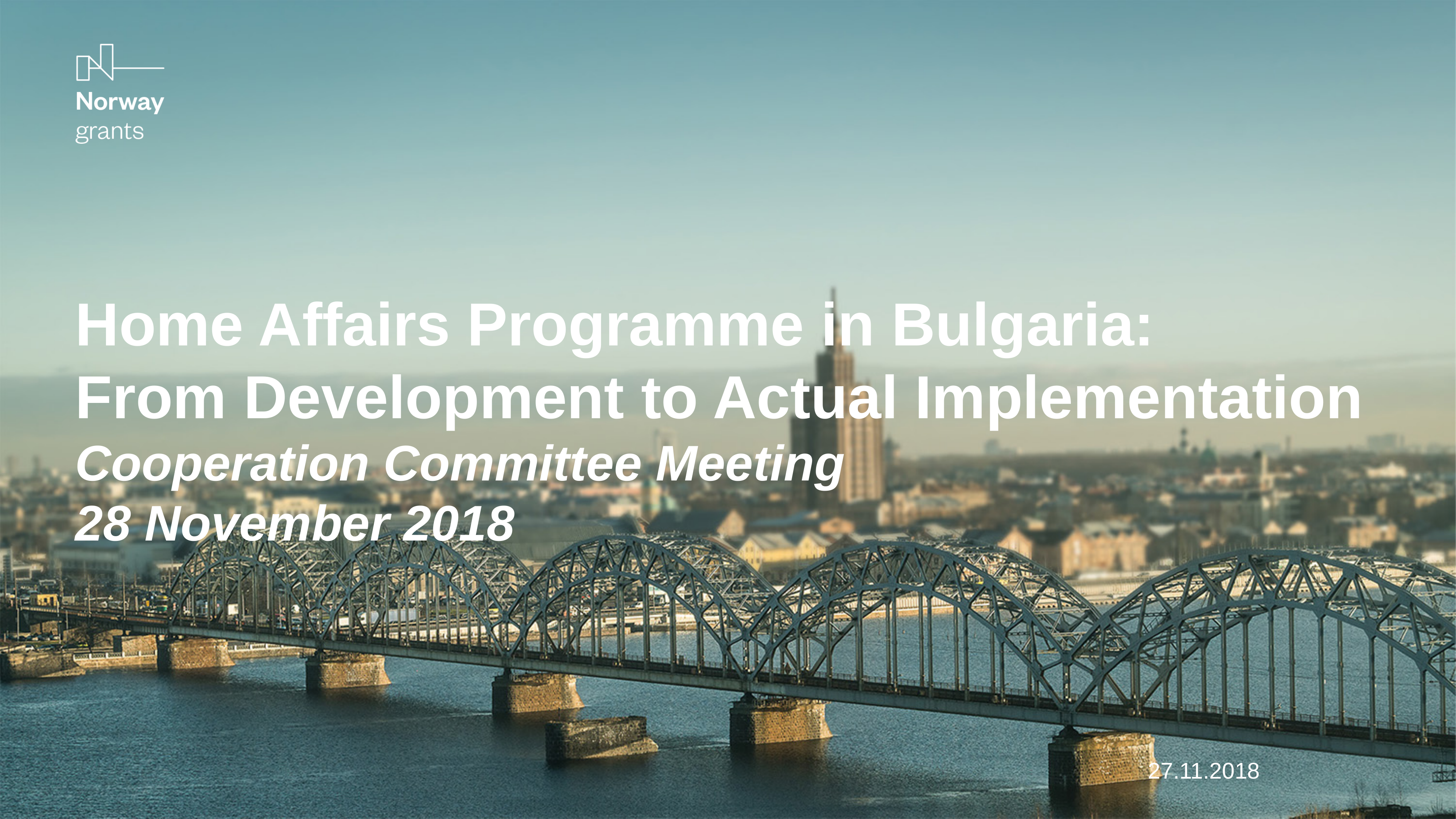

# Home Affairs Programme in Bulgaria: From Development to Actual Implementation Cooperation Committee Meeting 28 November 2018

27.11.2018